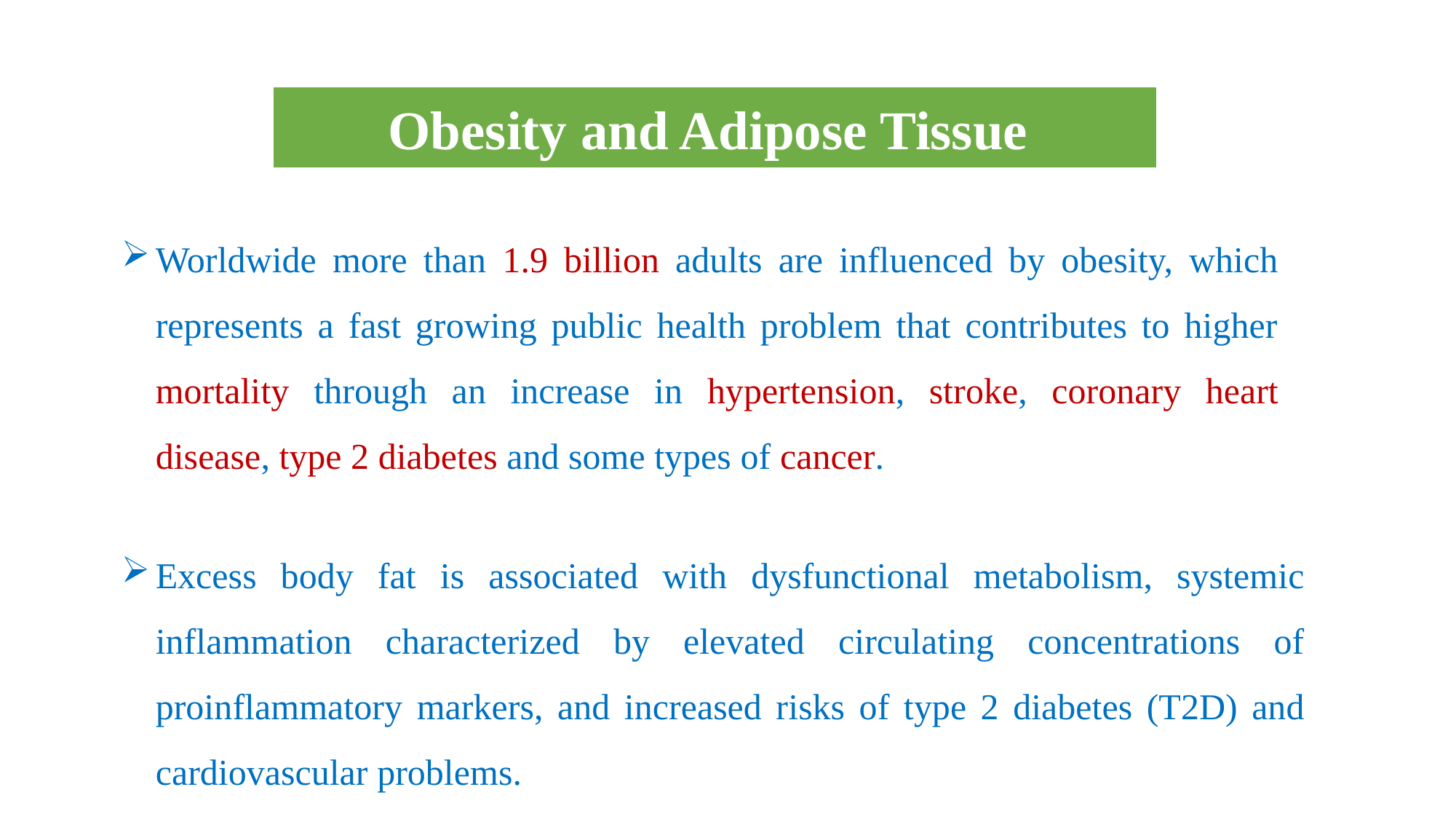

Obesity and Adipose Tissue
Worldwide more than 1.9 billion adults are influenced by obesity, which represents a fast growing public health problem that contributes to higher mortality through an increase in hypertension, stroke, coronary heart disease, type 2 diabetes and some types of cancer.
Excess body fat is associated with dysfunctional metabolism, systemic inflammation characterized by elevated circulating concentrations of proinflammatory markers, and increased risks of type 2 diabetes (T2D) and cardiovascular problems.